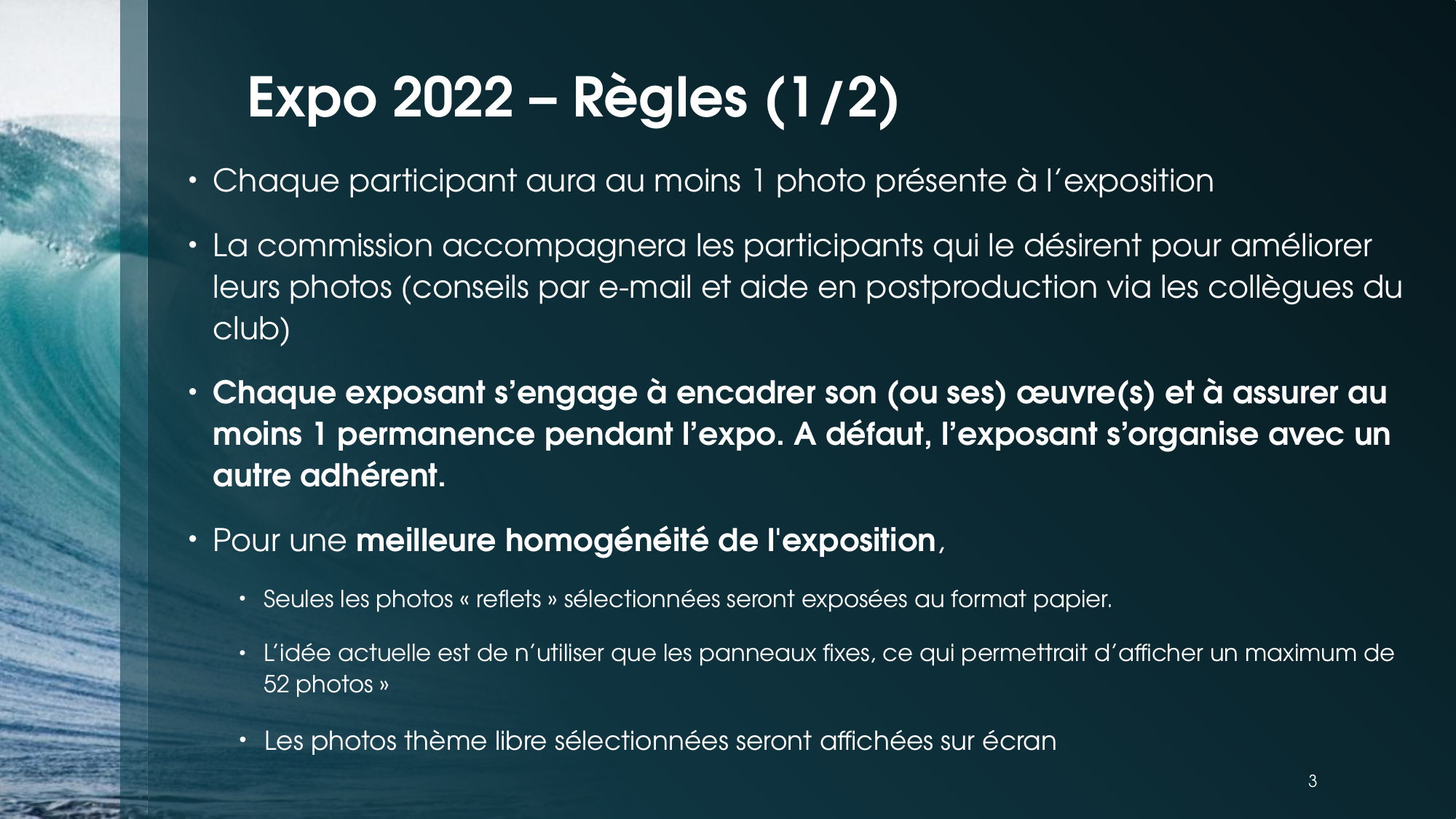

# Expo 2022 – Règles (1/2)
Chaque participant aura au moins 1 photo présente à l’exposition
La commission accompagnera les participants qui le désirent pour améliorer leurs photos (conseils par e-mail et aide en postproduction via les collègues du club)
Chaque exposant s’engage à encadrer son (ou ses) œuvre(s) et à assurer au moins 1 permanence pendant l’expo. A défaut, l’exposant s’organise avec un autre adhérent.
Pour une meilleure homogénéité de l'exposition,
Seules les photos « reflets » sélectionnées seront exposées au format papier.
L’idée actuelle est de n’utiliser que les panneaux fixes, ce qui permettrait d’afficher un maximum de 52 photos »
Les photos thème libre sélectionnées seront affichées sur écran

3